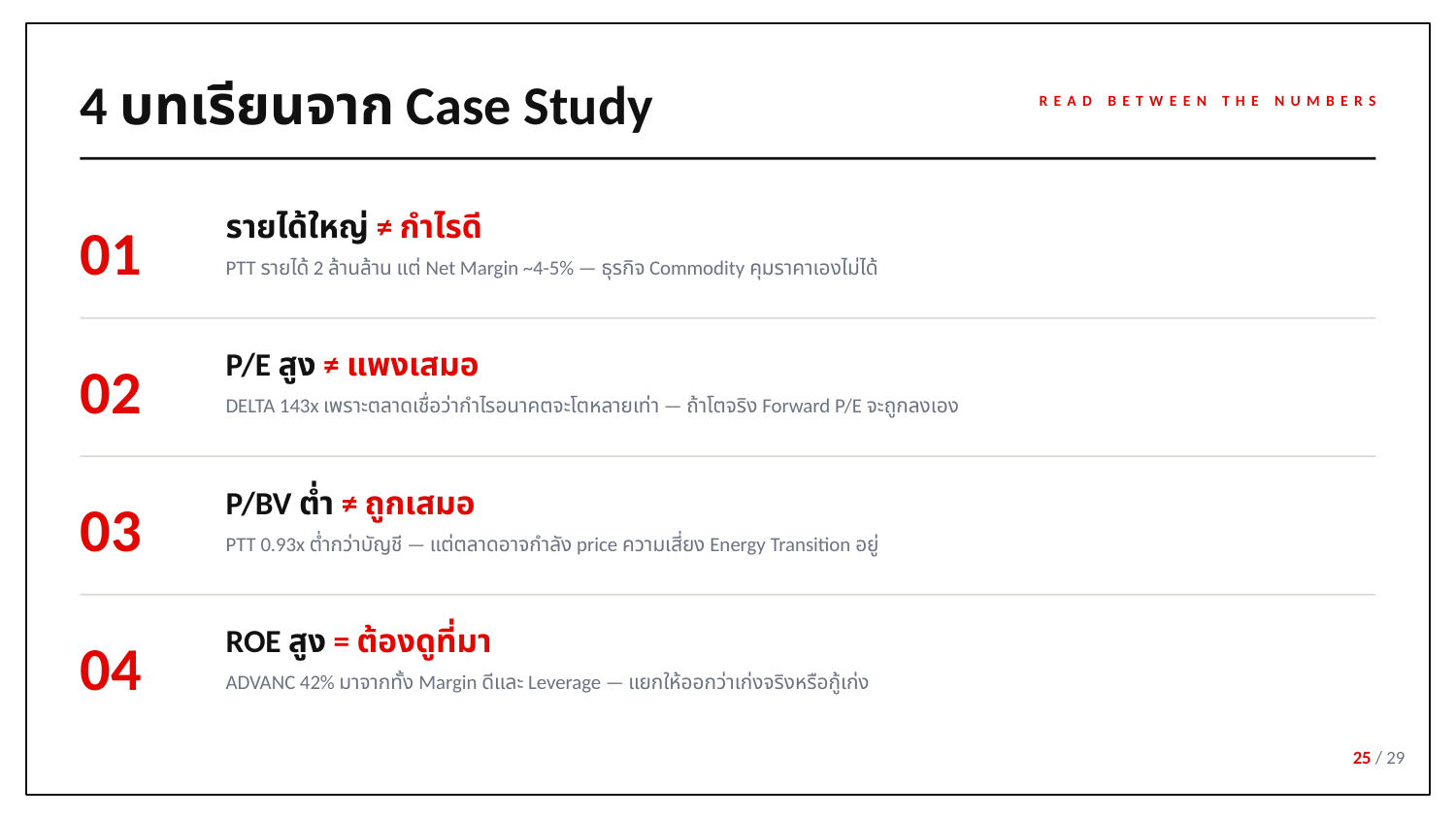

4 บทเรียนจาก Case Study
READ BETWEEN THE NUMBERS

01
รายได้ใหญ่ ≠ กำไรดี
PTT รายได้ 2 ล้านล้าน แต่ Net Margin ~4-5% — ธุรกิจ Commodity คุมราคาเองไม่ได้

02
P/E สูง ≠ แพงเสมอ
DELTA 143x เพราะตลาดเชื่อว่ากำไรอนาคตจะโตหลายเท่า — ถ้าโตจริง Forward P/E จะถูกลงเอง

03
P/BV ต่ำ ≠ ถูกเสมอ
PTT 0.93x ต่ำกว่าบัญชี — แต่ตลาดอาจกำลัง price ความเสี่ยง Energy Transition อยู่

04
ROE สูง = ต้องดูที่มา
ADVANC 42% มาจากทั้ง Margin ดีและ Leverage — แยกให้ออกว่าเก่งจริงหรือกู้เก่ง
25 / 29